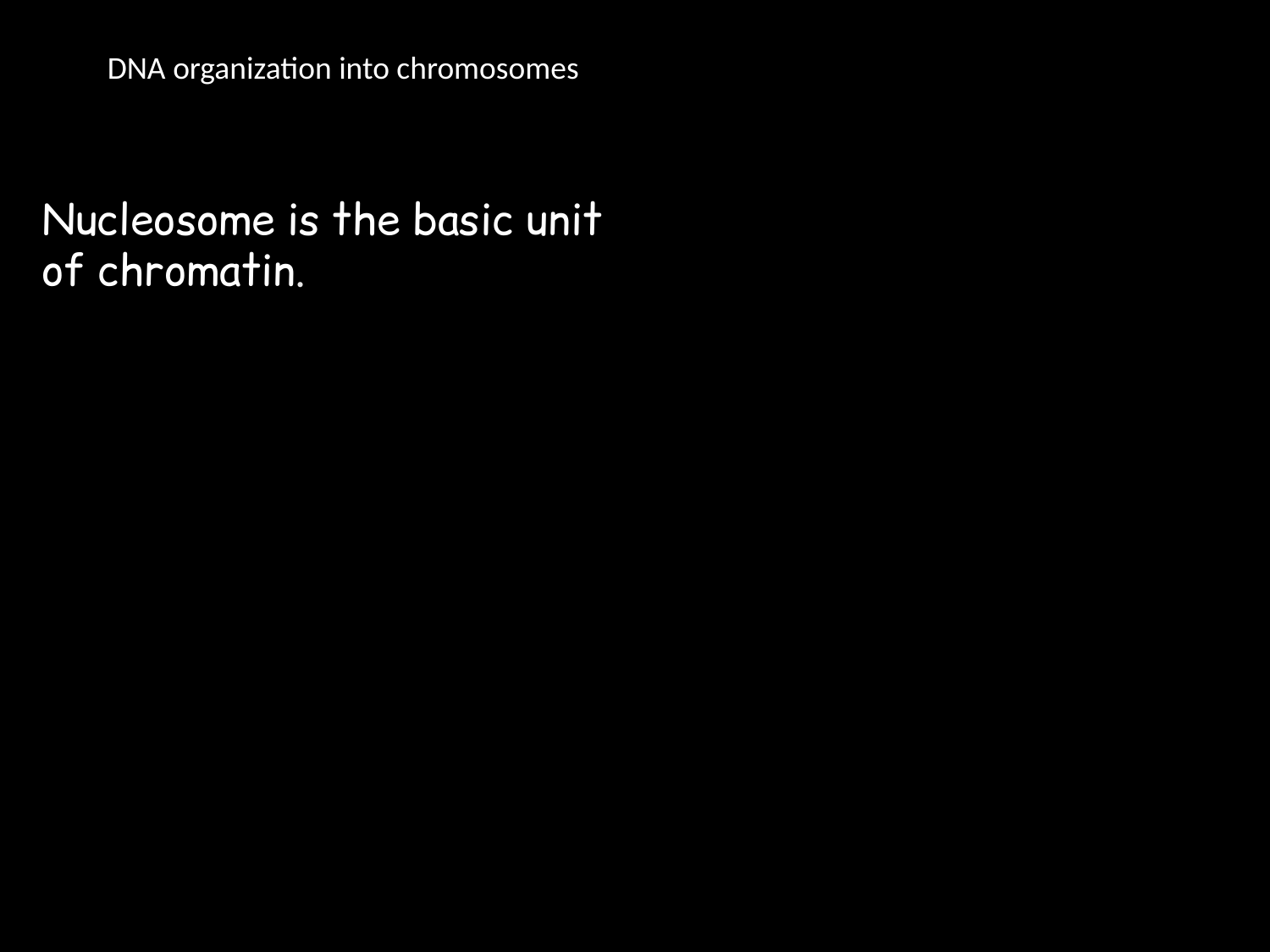

DNA organization into chromosomes
Nucleosome is the basic unit of chromatin.